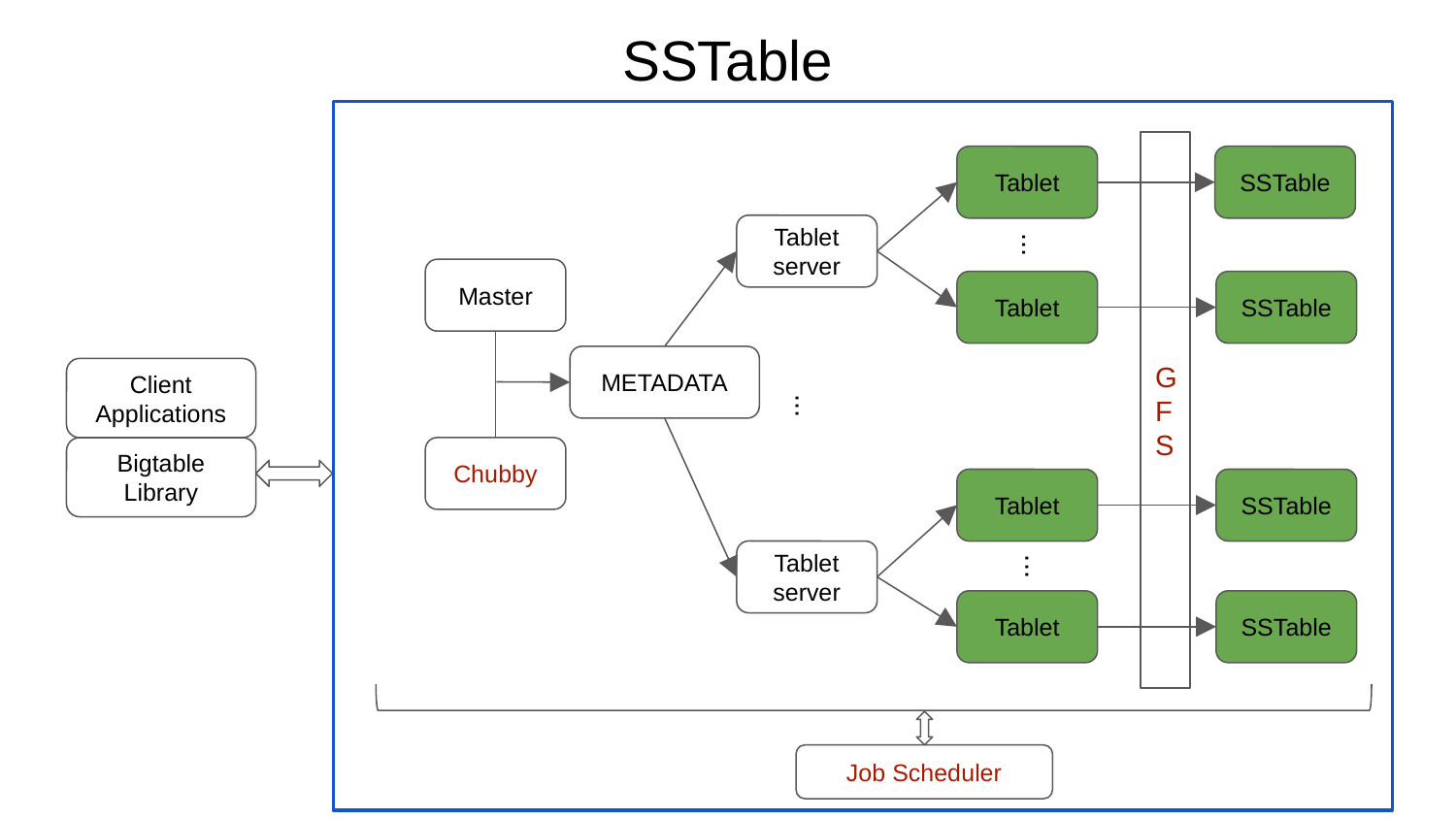

# SSTable

GFS
Tablet
SSTable

Tablet server
...
Master
SSTable
Tablet
METADATA
Client Applications
...
Chubby
Bigtable Library

Tablet
SSTable
Tablet server
...
SSTable
Tablet

Job Scheduler